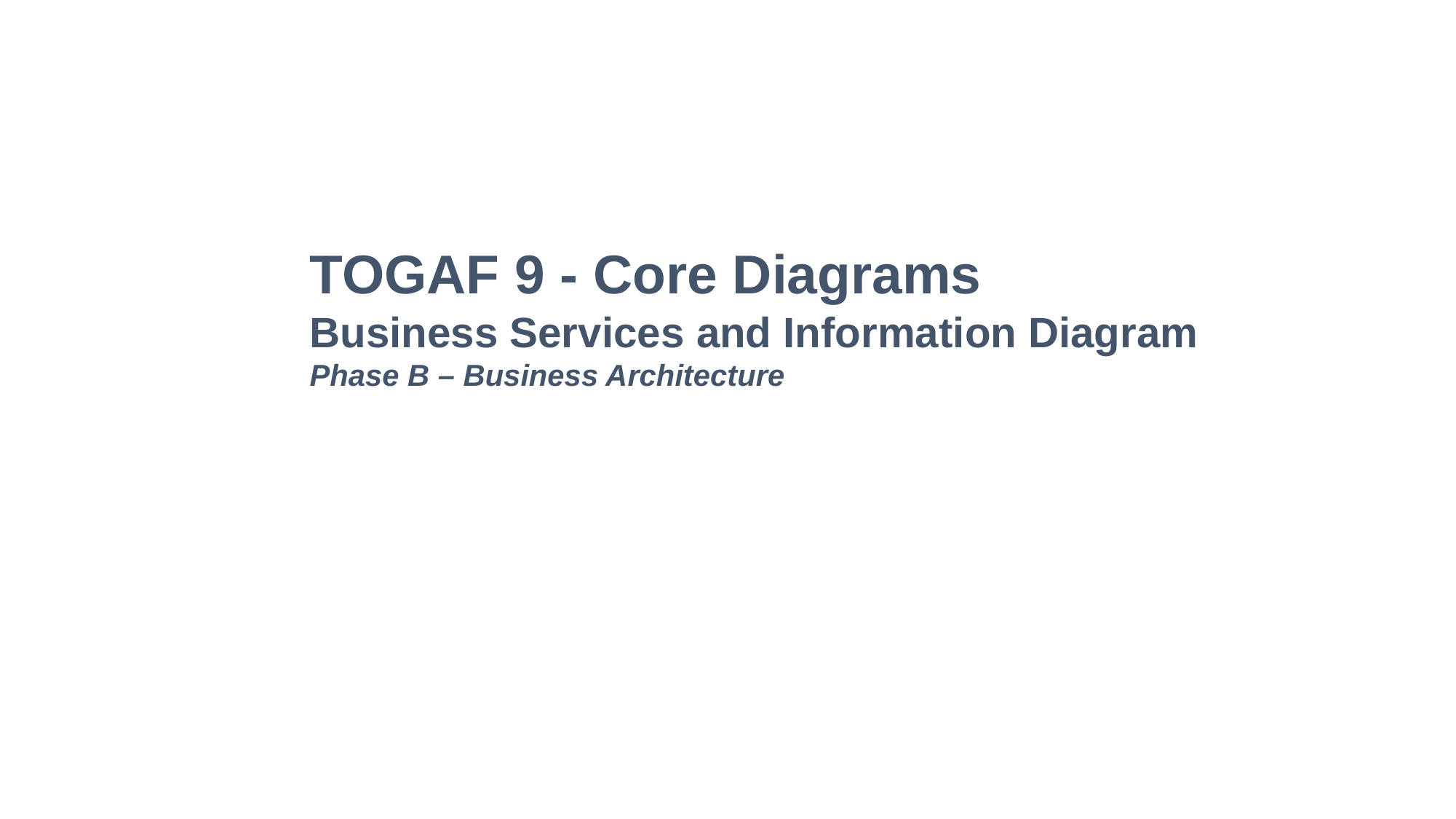

TOGAF 9 - Core Diagrams
Business Services and Information Diagram
Phase B – Business Architecture